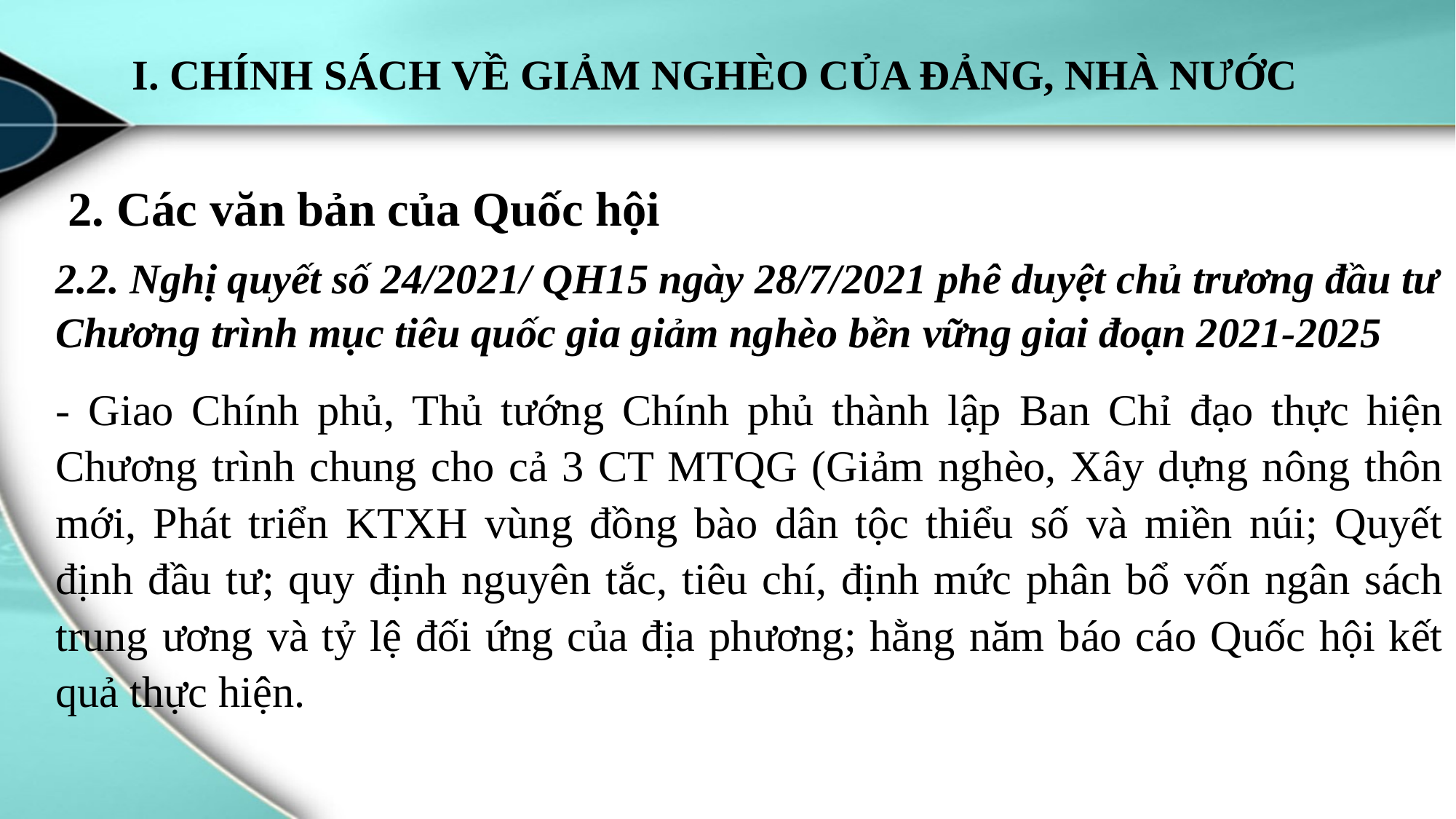

# I. CHÍNH SÁCH VỀ GIẢM NGHÈO CỦA ĐẢNG, NHÀ NƯỚC

2.2. Nghị quyết số 24/2021/ QH15 ngày 28/7/2021 phê duyệt chủ trương đầu tư Chương trình mục tiêu quốc gia giảm nghèo bền vững giai đoạn 2021-2025
- Giao Chính phủ, Thủ tướng Chính phủ thành lập Ban Chỉ đạo thực hiện Chương trình chung cho cả 3 CT MTQG (Giảm nghèo, Xây dựng nông thôn mới, Phát triển KTXH vùng đồng bào dân tộc thiểu số và miền núi; Quyết định đầu tư; quy định nguyên tắc, tiêu chí, định mức phân bổ vốn ngân sách trung ương và tỷ lệ đối ứng của địa phương; hằng năm báo cáo Quốc hội kết quả thực hiện.

2. Các văn bản của Quốc hội